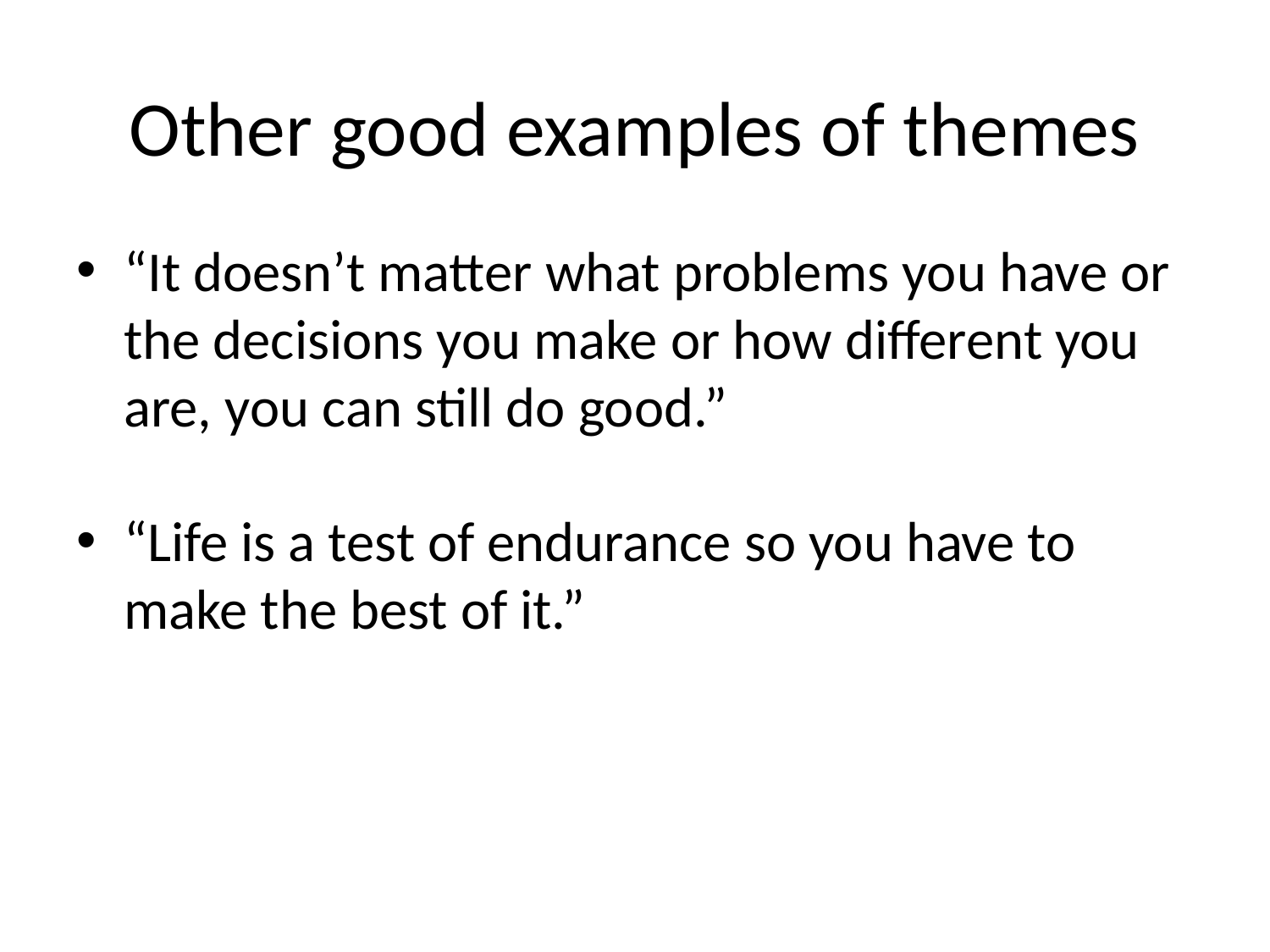

# Other good examples of themes
“It doesn’t matter what problems you have or the decisions you make or how different you are, you can still do good.”

“Life is a test of endurance so you have to make the best of it.”